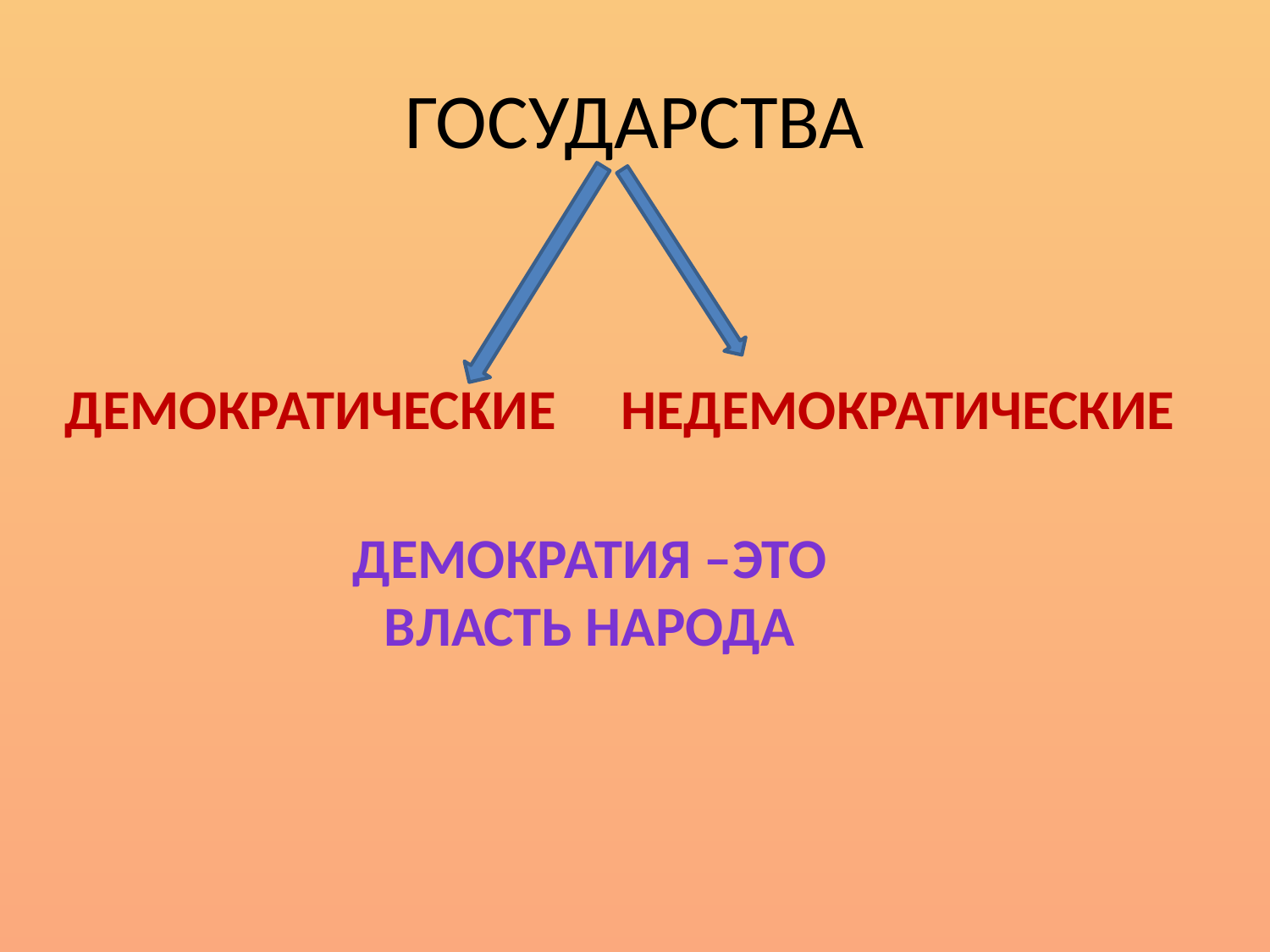

# ГОСУДАРСТВА

ДЕМОКРАТИЧЕСКИЕ
НЕДЕМОКРАТИЧЕСКИЕ
ДЕМОКРАТИЯ –ЭТО
ВЛАСТЬ НАРОДА